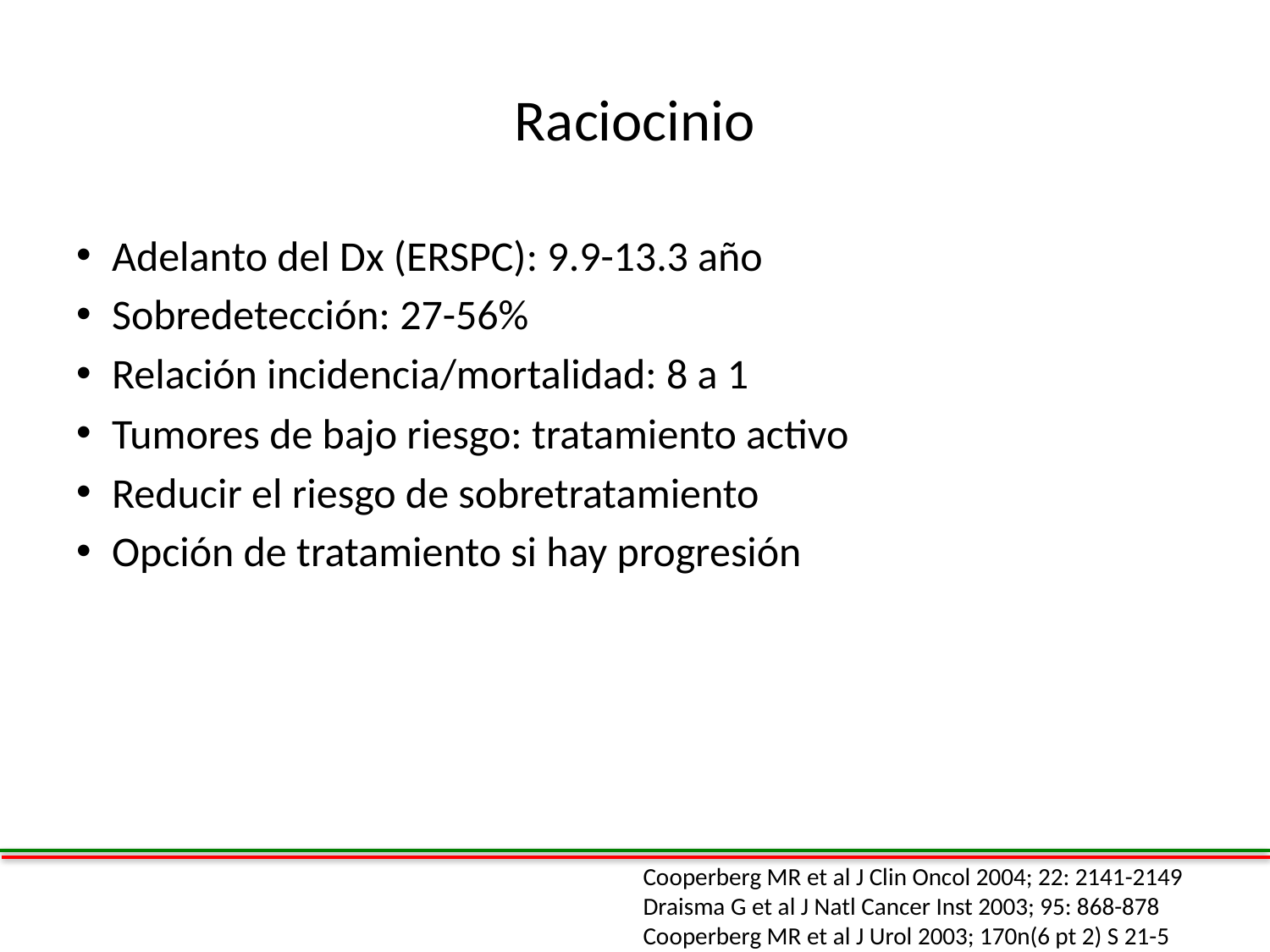

# Raciocinio
Adelanto del Dx (ERSPC): 9.9-13.3 año
Sobredetección: 27-56%
Relación incidencia/mortalidad: 8 a 1
Tumores de bajo riesgo: tratamiento activo
Reducir el riesgo de sobretratamiento
Opción de tratamiento si hay progresión

Cooperberg MR et al J Clin Oncol 2004; 22: 2141-2149
Draisma G et al J Natl Cancer Inst 2003; 95: 868-878
Cooperberg MR et al J Urol 2003; 170n(6 pt 2) S 21-5